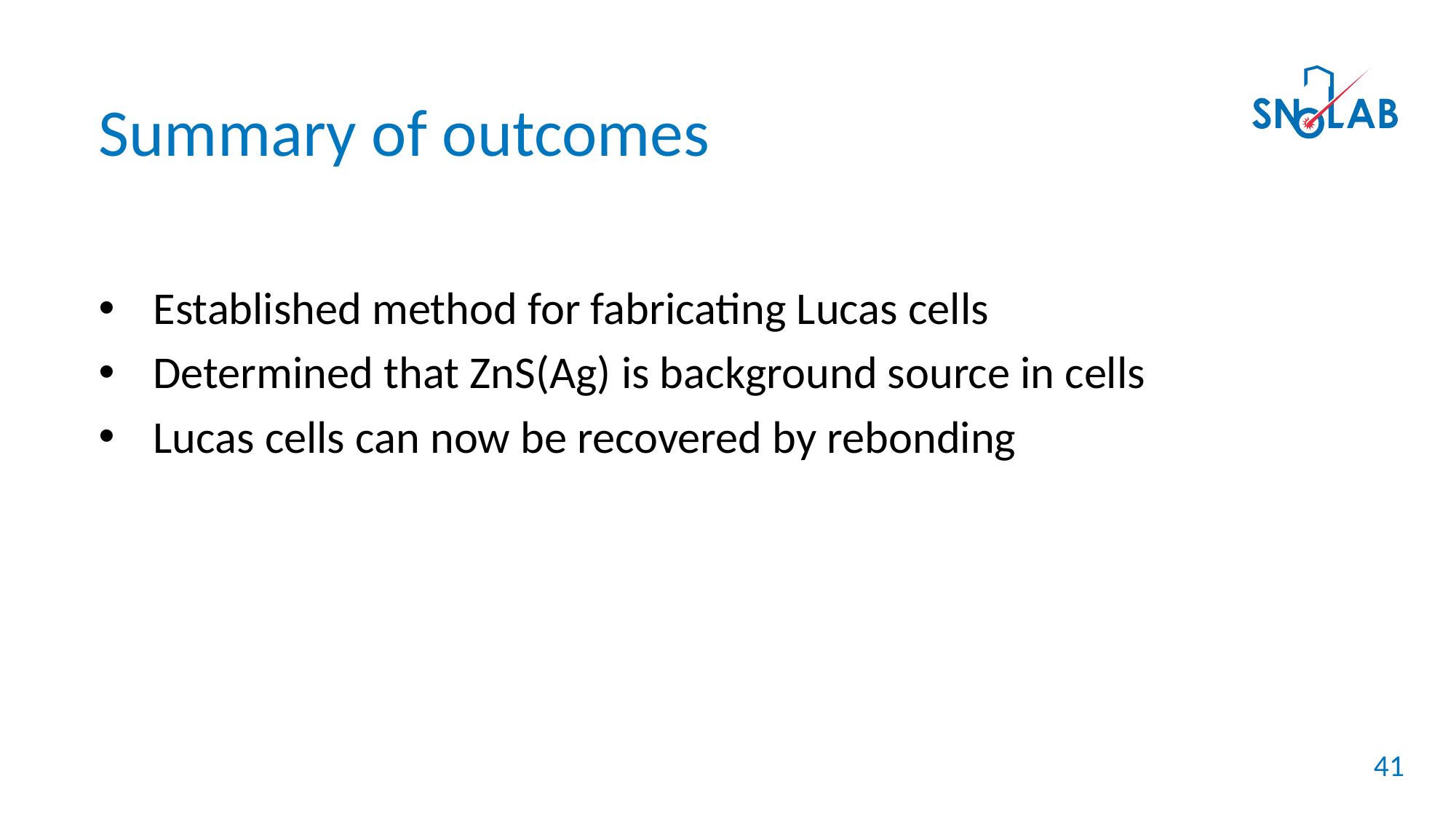

Summary of outcomes
Established method for fabricating Lucas cells
Determined that ZnS(Ag) is background source in cells
Lucas cells can now be recovered by rebonding

41